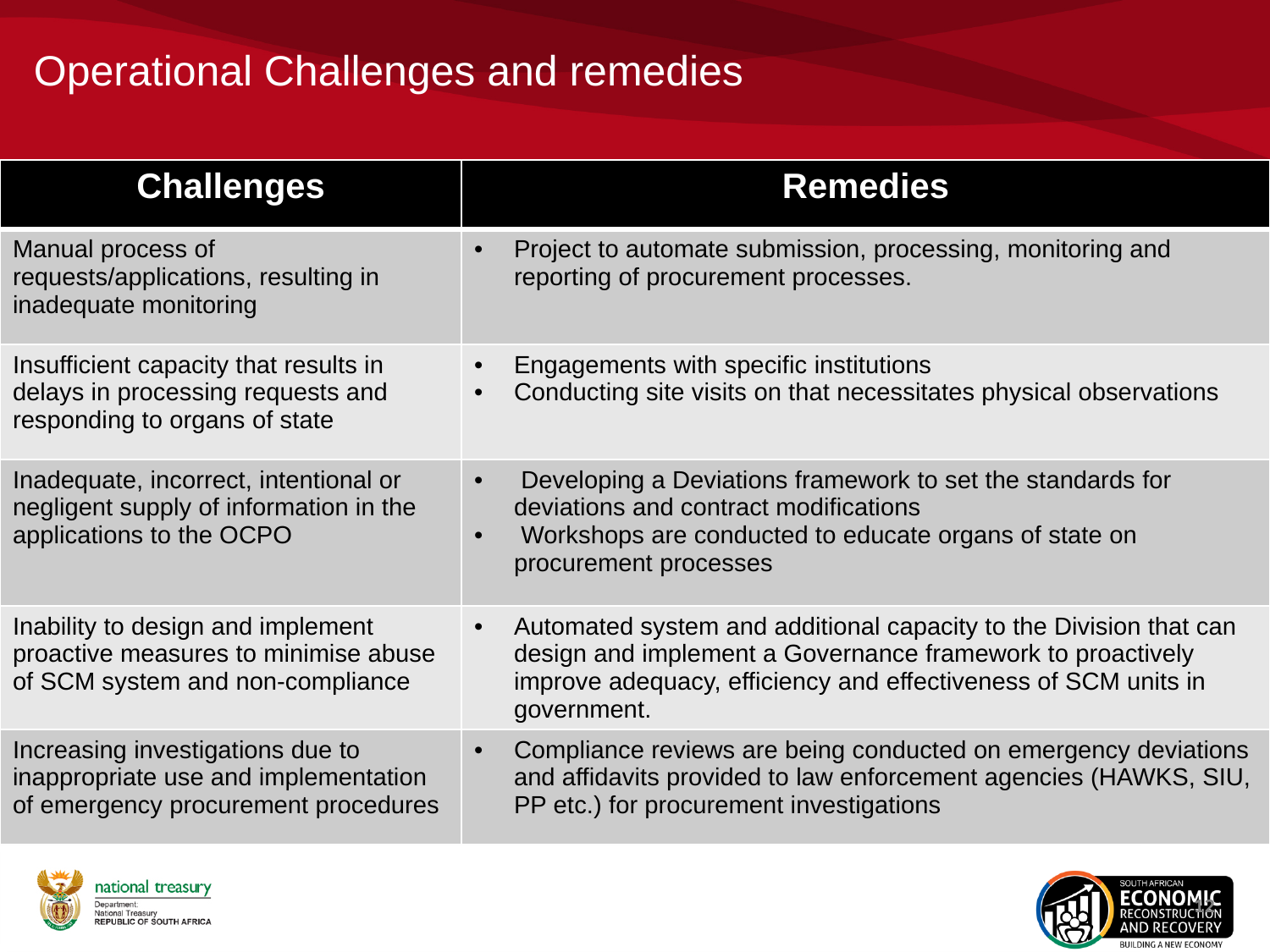

# Operational Challenges and remedies
| Challenges | Remedies |
| --- | --- |
| Manual process of requests/applications, resulting in inadequate monitoring | Project to automate submission, processing, monitoring and reporting of procurement processes. |
| Insufficient capacity that results in delays in processing requests and responding to organs of state | Engagements with specific institutions Conducting site visits on that necessitates physical observations |
| Inadequate, incorrect, intentional or negligent supply of information in the applications to the OCPO | Developing a Deviations framework to set the standards for deviations and contract modifications Workshops are conducted to educate organs of state on procurement processes |
| Inability to design and implement proactive measures to minimise abuse of SCM system and non-compliance | Automated system and additional capacity to the Division that can design and implement a Governance framework to proactively improve adequacy, efficiency and effectiveness of SCM units in government. |
| Increasing investigations due to inappropriate use and implementation of emergency procurement procedures | Compliance reviews are being conducted on emergency deviations and affidavits provided to law enforcement agencies (HAWKS, SIU, PP etc.) for procurement investigations |
12